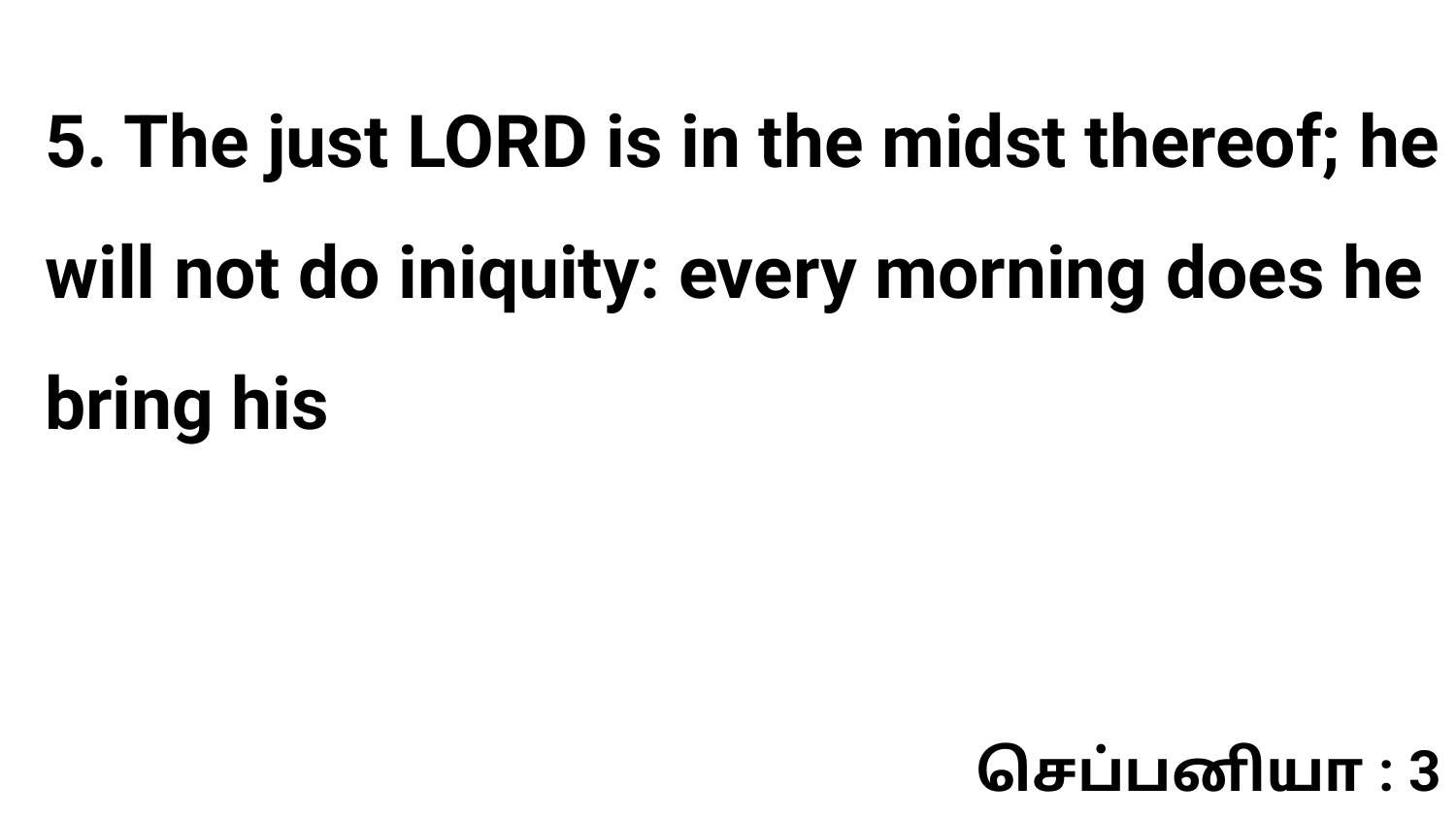

5. The just LORD is in the midst thereof; he will not do iniquity: every morning does he bring his
செப்பனியா : 3